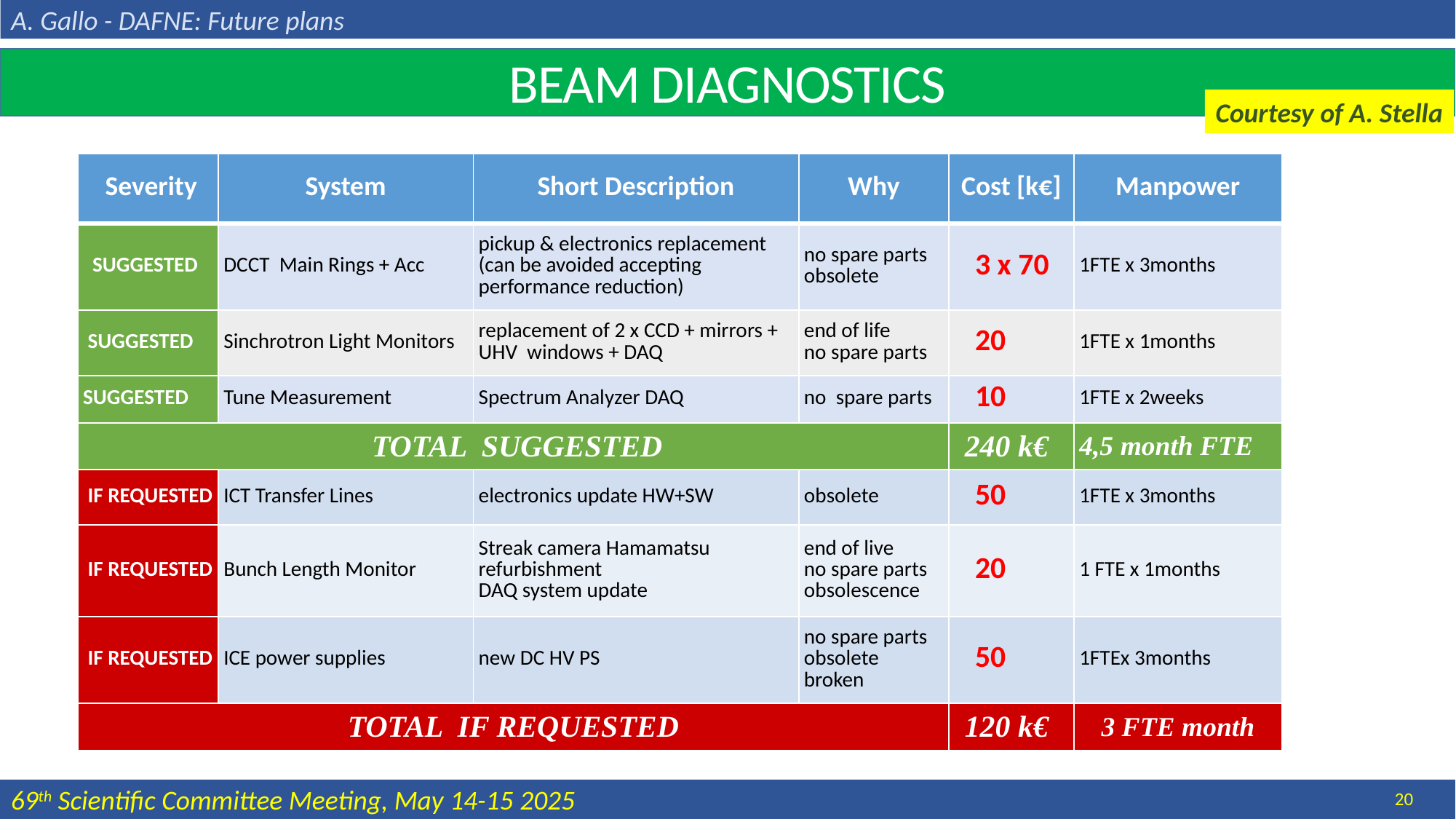

A. Gallo - DAFNE: Future plans

BEAM DIAGNOSTICS
Courtesy of A. Stella
| Severity | System | Short Description | Why | Cost [k€] | Manpower |
| --- | --- | --- | --- | --- | --- |
| SUGGESTED | DCCT  Main Rings + Acc | pickup & electronics replacement (can be avoided accepting performance reduction) | no spare parts obsolete | 3 x 70 | 1FTE x 3months |
| SUGGESTED | Sinchrotron Light Monitors | replacement of 2 x CCD + mirrors + UHV windows + DAQ | end of life no spare parts | 20 | 1FTE x 1months |
| SUGGESTED | Tune Measurement | Spectrum Analyzer DAQ | no  spare parts | 10 | 1FTE x 2weeks |
| TOTAL SUGGESTED |  |  |  | 240 k€ | 4,5 month FTE |
| IF REQUESTED | ICT Transfer Lines | electronics update HW+SW | obsolete | 50 | 1FTE x 3months |
| IF REQUESTED | Bunch Length Monitor | Streak camera Hamamatsu refurbishment DAQ system update | end of live no spare parts obsolescence | 20 | 1 FTE x 1months |
| IF REQUESTED | ICE power supplies | new DC HV PS | no spare parts obsolete broken | 50 | 1FTEx 3months |
| TOTAL IF REQUESTED |  |  |  | 120 k€ | 3 FTE month |
20
69th Scientific Committee Meeting, May 14-15 2025